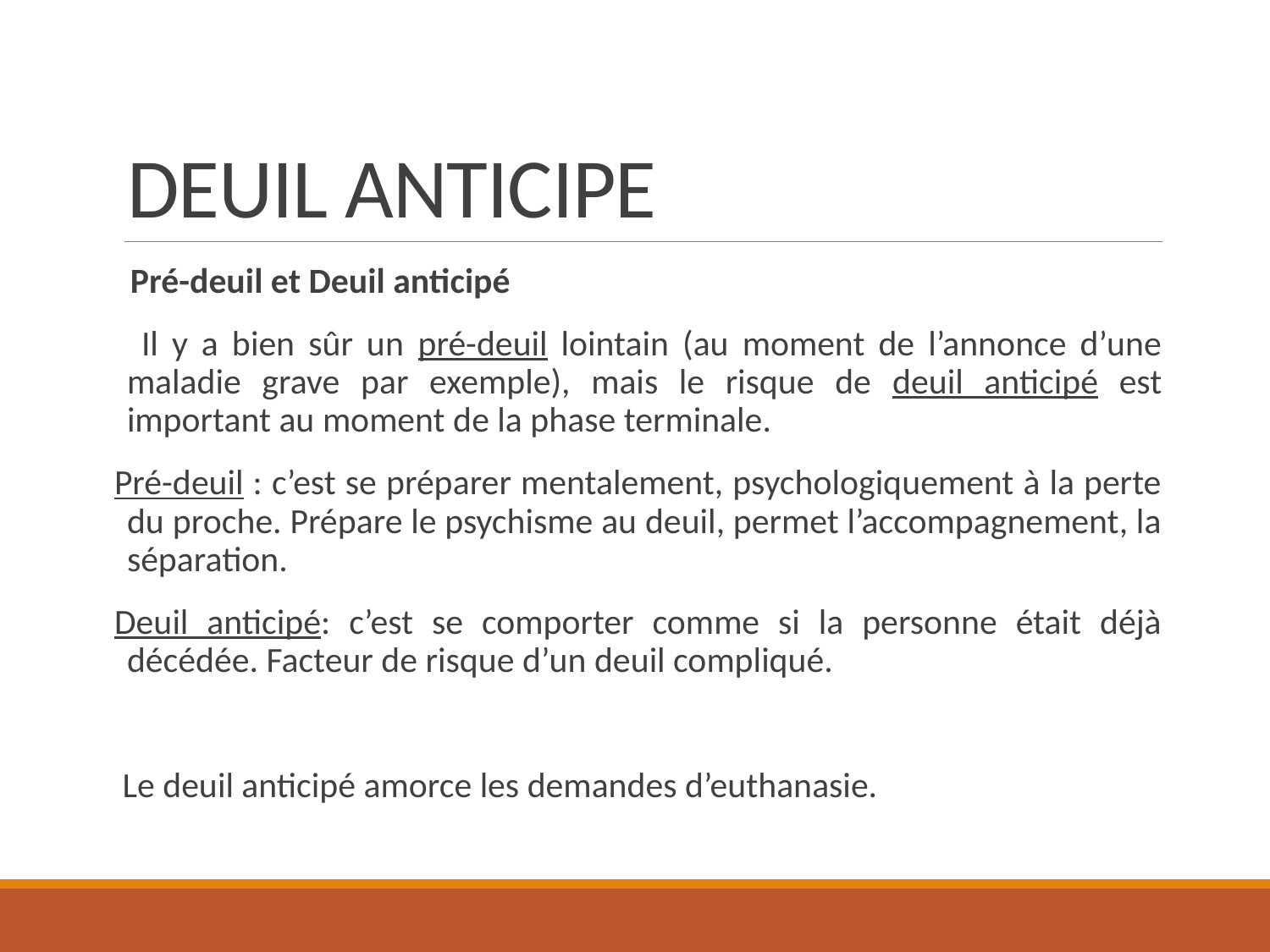

# DEUIL ANTICIPE
  Pré-deuil et Deuil anticipé
  Il y a bien sûr un pré-deuil lointain (au moment de l’annonce d’une maladie grave par exemple), mais le risque de deuil anticipé est important au moment de la phase terminale.
Pré-deuil : c’est se préparer mentalement, psychologiquement à la perte du proche. Prépare le psychisme au deuil, permet l’accompagnement, la séparation.
Deuil anticipé: c’est se comporter comme si la personne était déjà décédée. Facteur de risque d’un deuil compliqué.

 Le deuil anticipé amorce les demandes d’euthanasie.